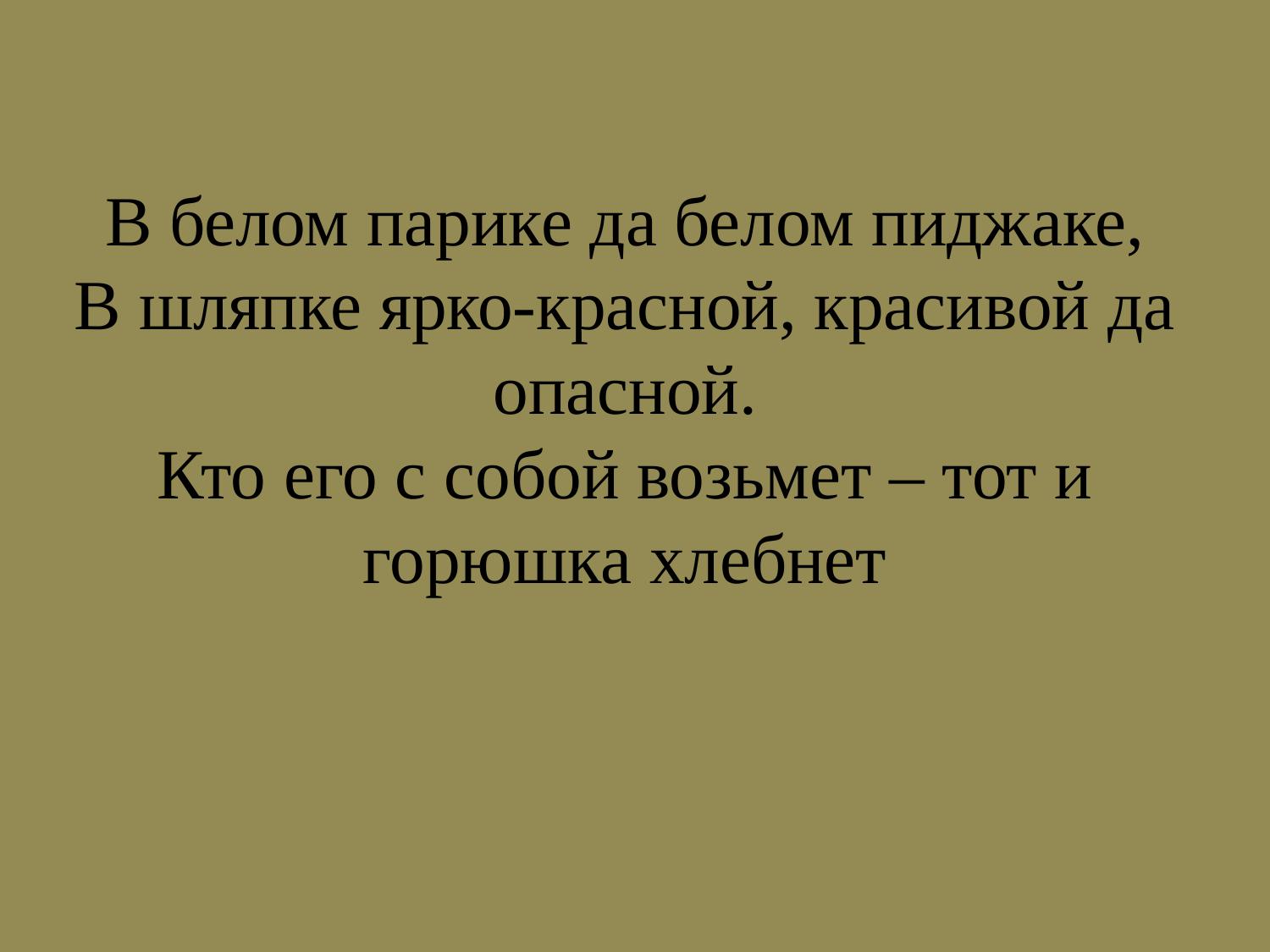

В белом парике да белом пиджаке,
В шляпке ярко-красной, красивой да опасной.
Кто его с собой возьмет – тот и горюшка хлебнет